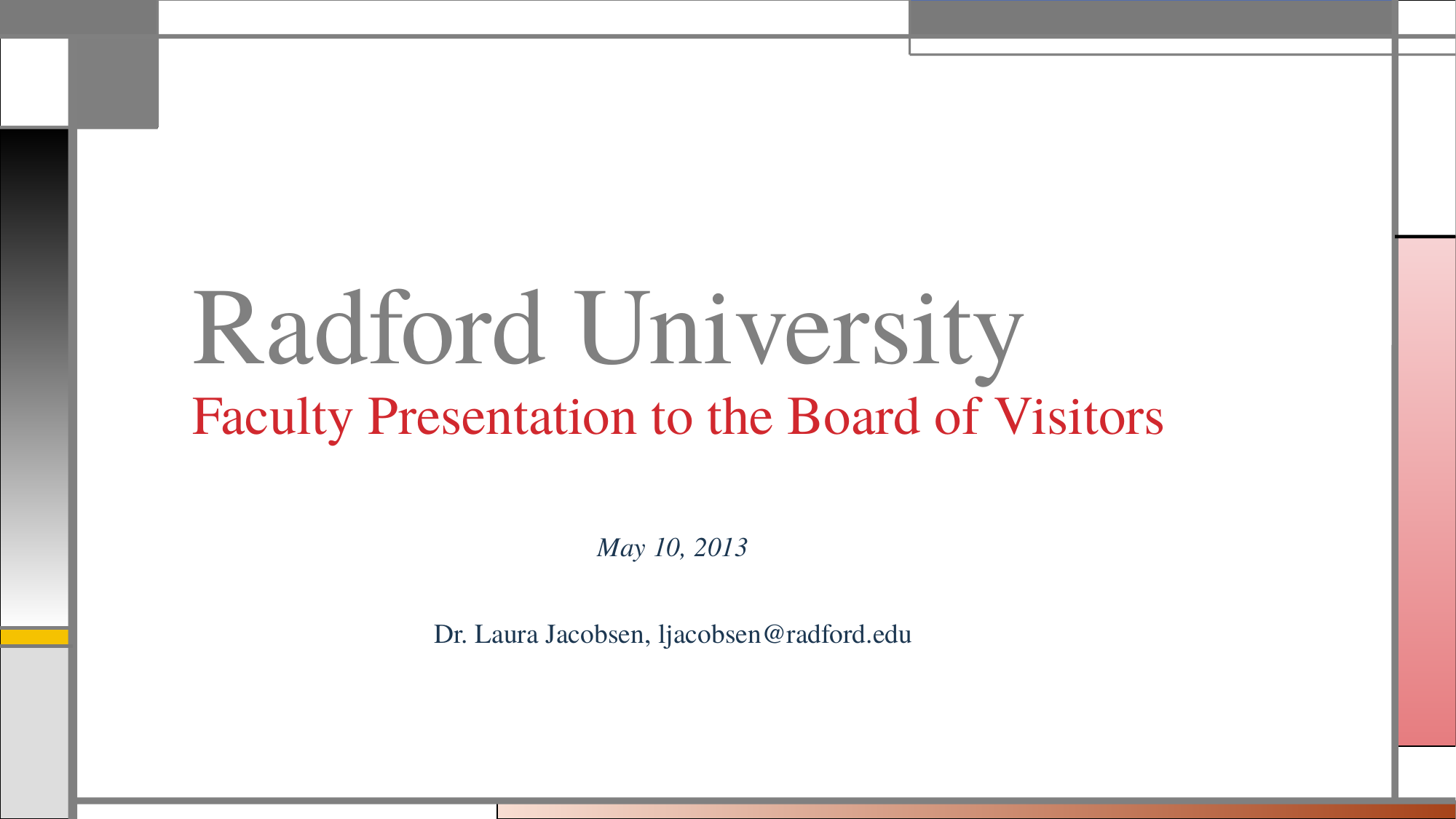

# Radford University Faculty Presentation to the Board of Visitors
May 10, 2013

Dr. Laura Jacobsen, ljacobsen@radford.edu